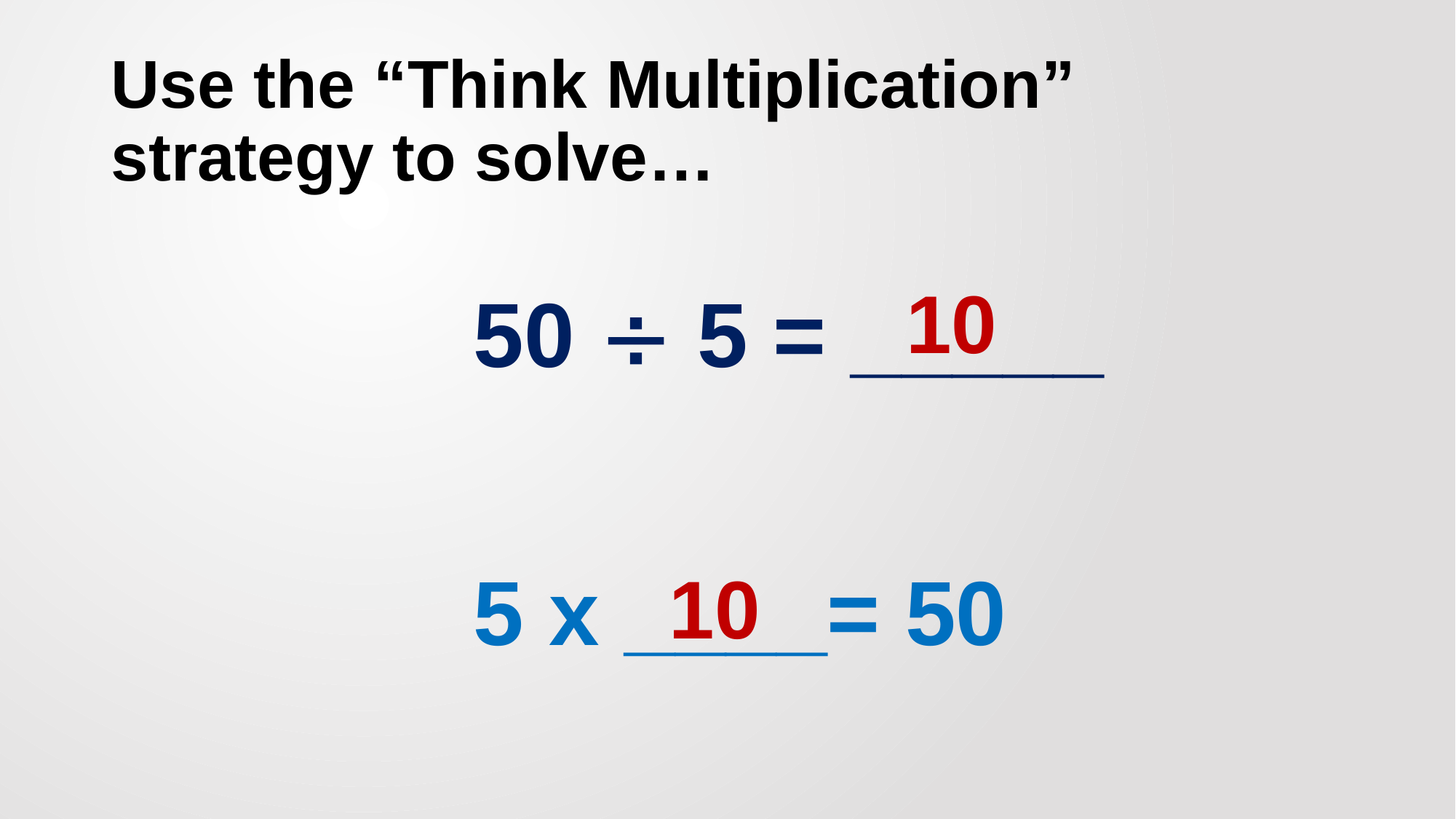

# Use the “Think Multiplication” strategy to solve…
10
50 ÷ 5 = _____
5 x ____= 50
10